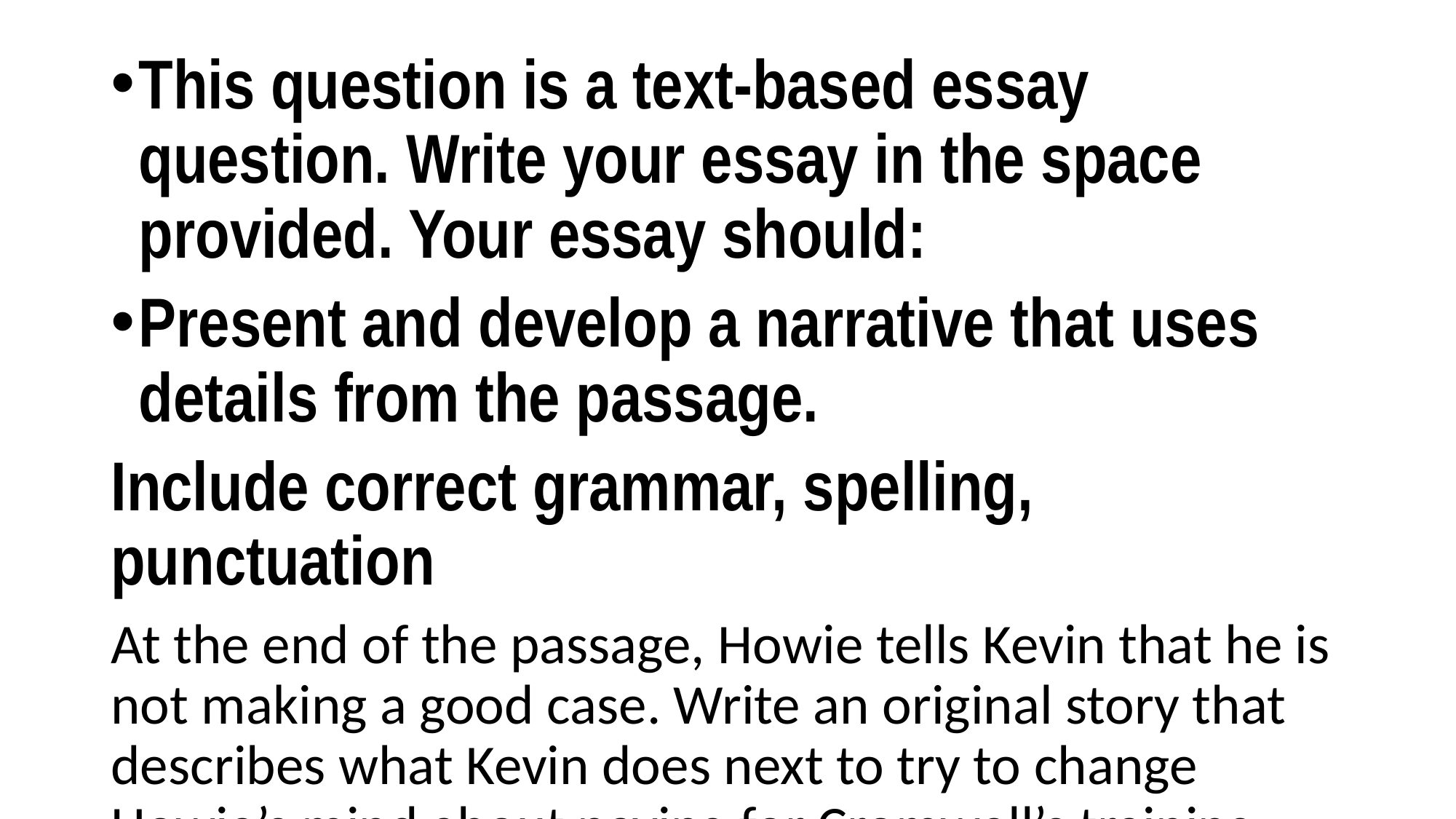

#
This question is a text-based essay question. Write your essay in the space provided. Your essay should:
Present and develop a narrative that uses details from the passage.
Include correct grammar, spelling, punctuation
At the end of the passage, Howie tells Kevin that he is not making a good case. Write an original story that describes what Kevin does next to try to change Howie’s mind about paying for Cromwell’s training.